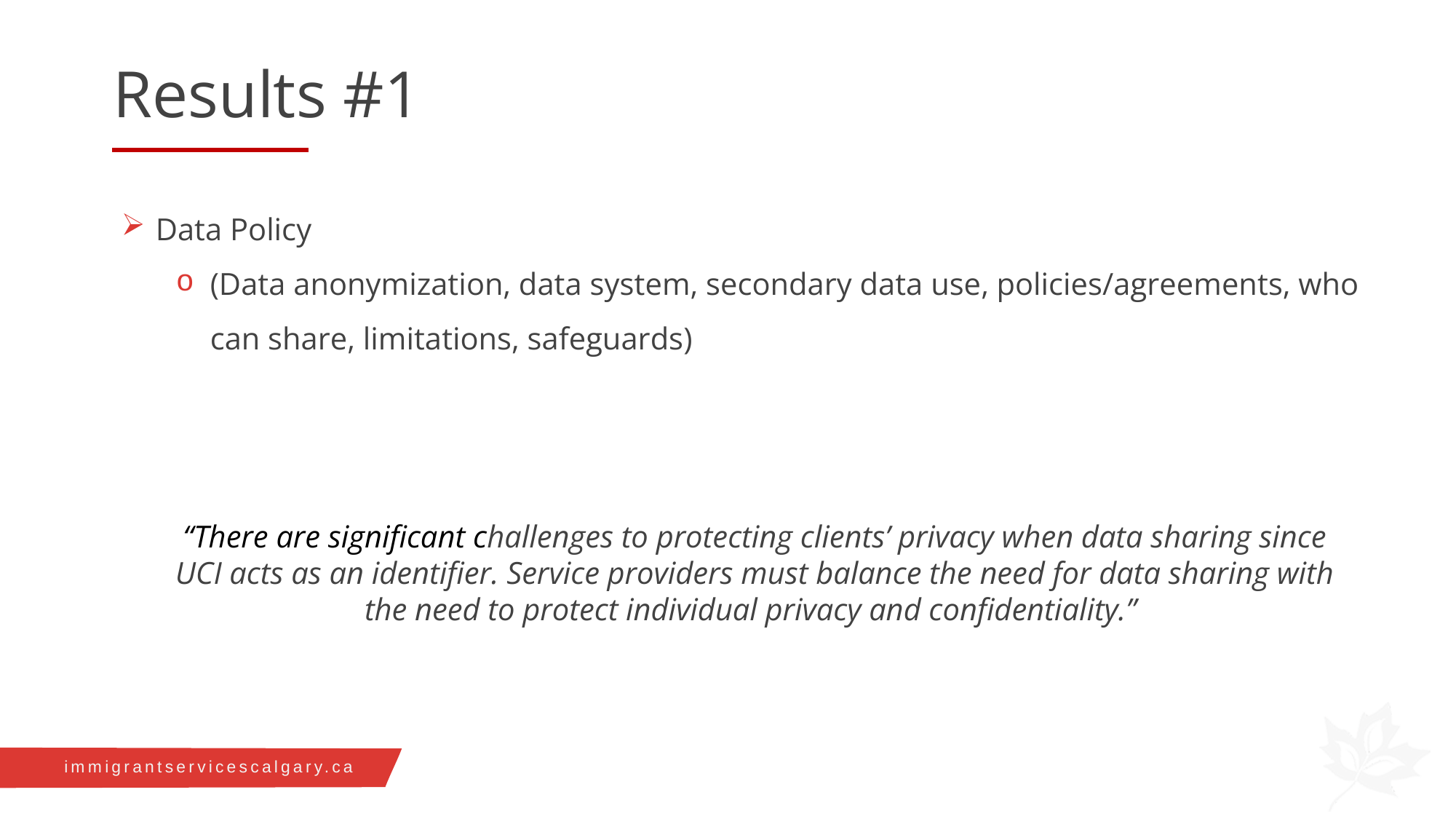

Results #1
Data Policy
(Data anonymization, data system, secondary data use, policies/agreements, who can share, limitations, safeguards)

“There are significant challenges to protecting clients’ privacy when data sharing since UCI acts as an identifier. Service providers must balance the need for data sharing with the need to protect individual privacy and confidentiality.”